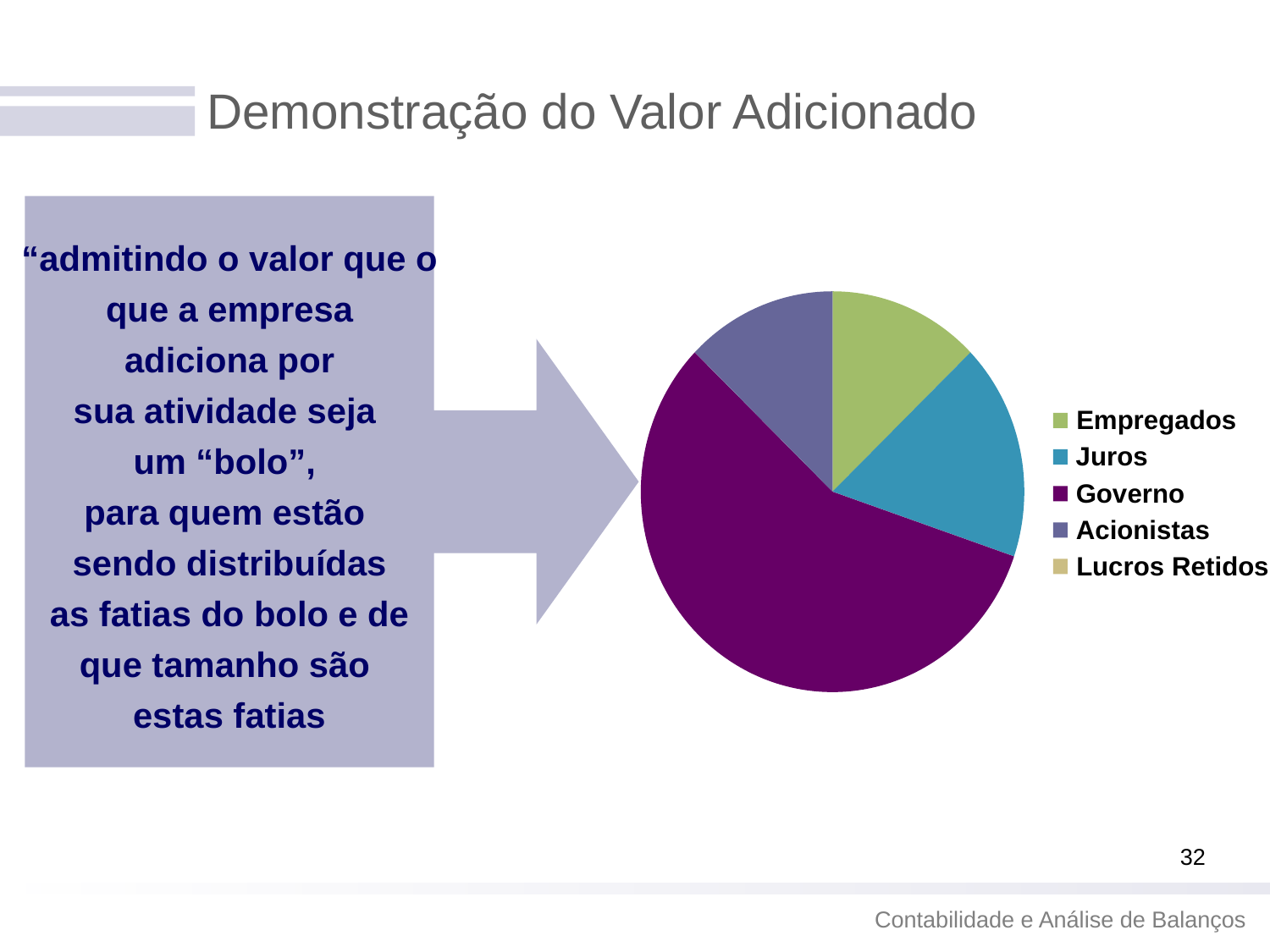

# Demonstração do Valor Adicionado
“admitindo o valor que o
 que a empresa
adiciona por
sua atividade seja
um “bolo”,
para quem estão
sendo distribuídas
 as fatias do bolo e de
que tamanho são
estas fatias

Empregados

Juros

Governo

Acionistas

Lucros Retidos

32